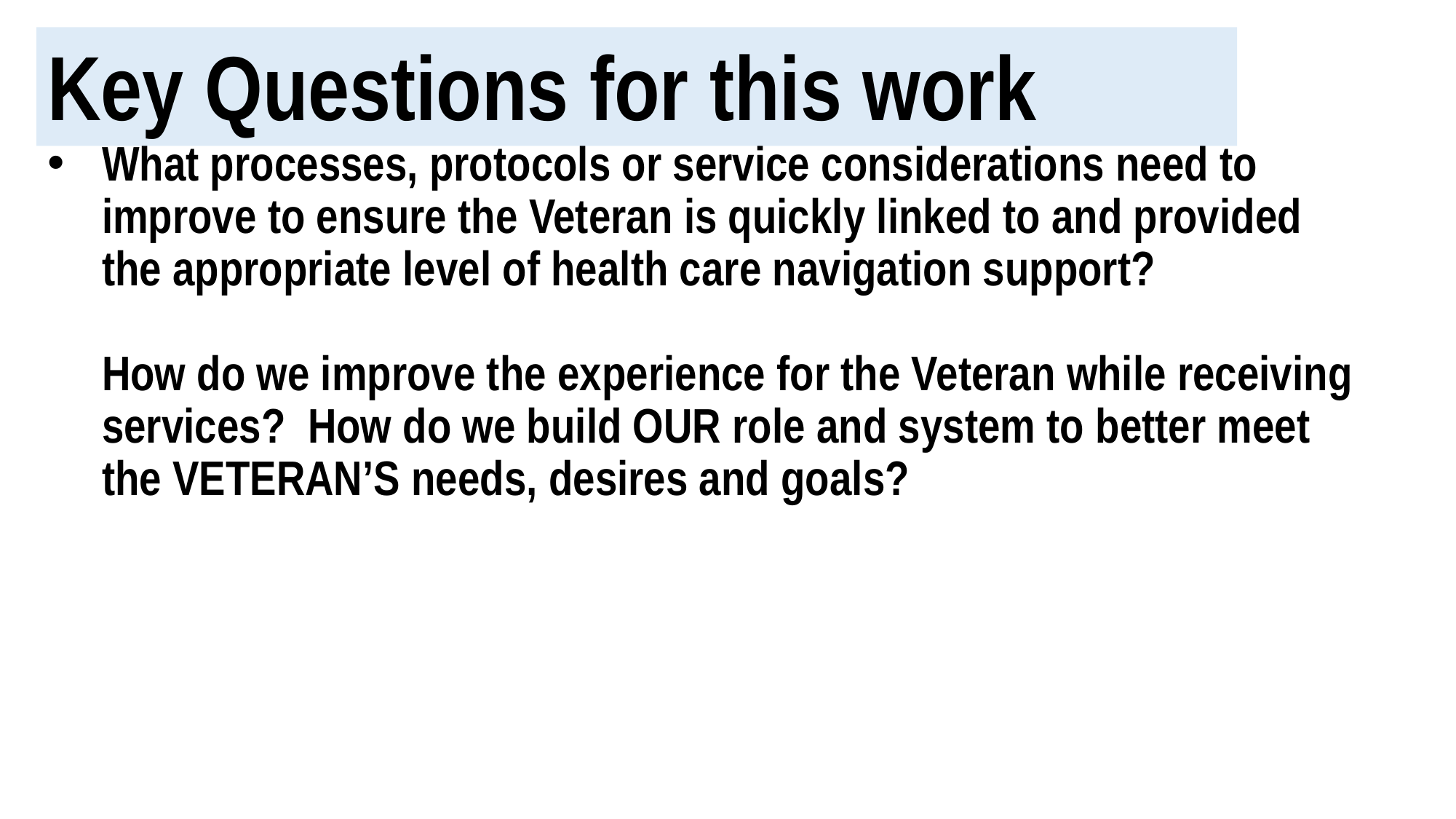

Key Questions for this work
# What processes, protocols or service considerations need to improve to ensure the Veteran is quickly linked to and provided the appropriate level of health care navigation support? How do we improve the experience for the Veteran while receiving services?  How do we build OUR role and system to better meet the VETERAN’S needs, desires and goals?